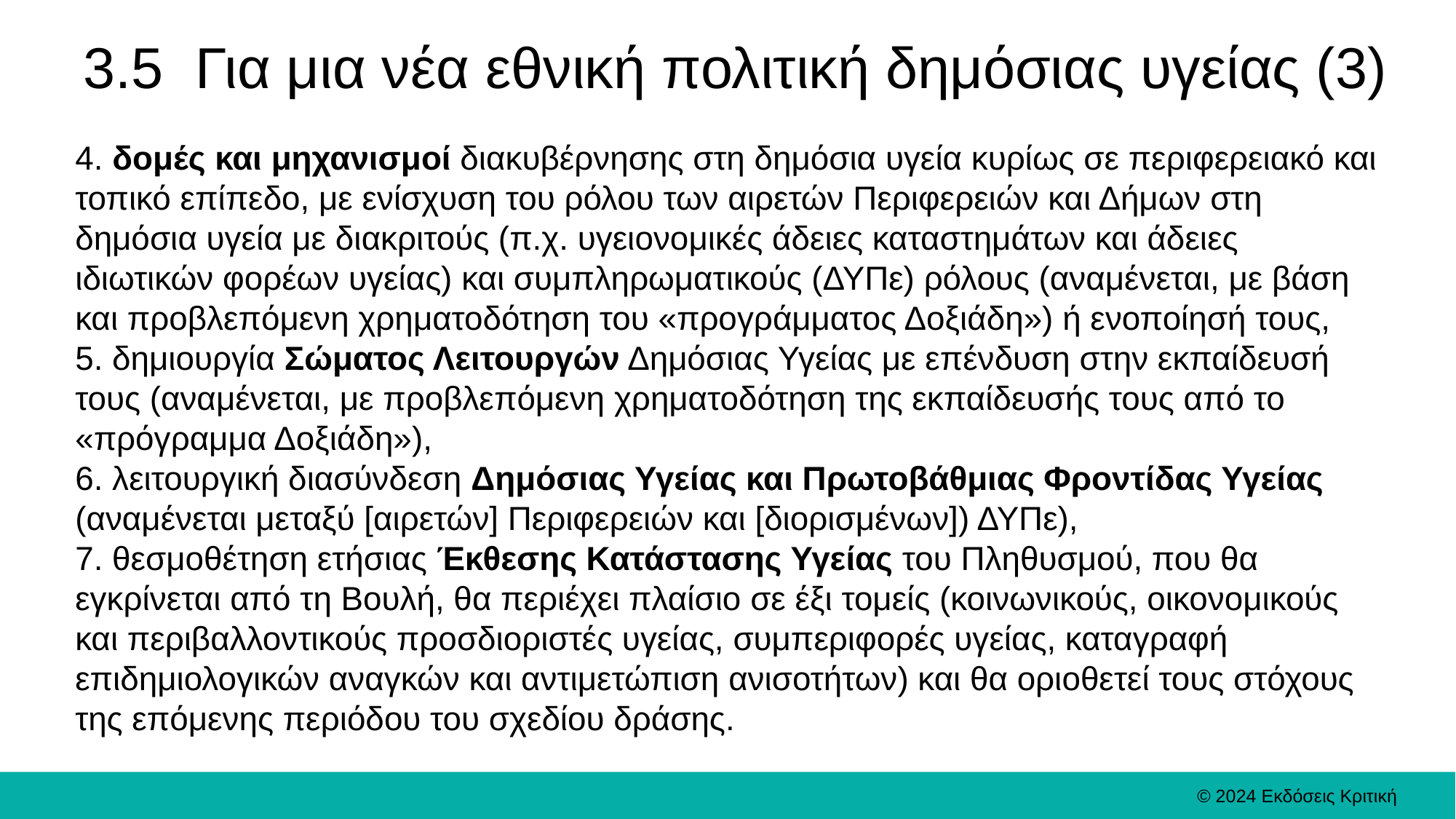

# 3.5  Για μια νέα εθνική πολιτική δημόσιας υγείας (3)
4. δομές και μηχανισμοί διακυβέρνησης στη δημόσια υγεία κυρίως σε περιφερειακό και τοπικό επίπεδο, με ενίσχυση του ρόλου των αιρετών Περιφερειών και Δήμων στη δημόσια υγεία με διακριτούς (π.χ. υγειονομικές άδειες καταστημάτων και άδειες ιδιωτικών φορέων υγείας) και συμπληρωματικούς (ΔΥΠε) ρόλους (αναμένεται, με βάση και προβλεπόμενη χρηματοδότηση του «προγράμματος Δοξιάδη») ή ενοποίησή τους,
5. δημιουργία Σώματος Λειτουργών Δημόσιας Υγείας με επένδυση στην εκπαίδευσή τους (αναμένεται, με προβλεπόμενη χρηματοδότηση της εκπαίδευσής τους από το «πρόγραμμα Δοξιάδη»),
6. λειτουργική διασύνδεση Δημόσιας Υγείας και Πρωτοβάθμιας Φροντίδας Υγείας (αναμένεται μεταξύ [αιρετών] Περιφερειών και [διορισμένων]) ΔΥΠε),
7. θεσμοθέτηση ετήσιας Έκθεσης Κατάστασης Υγείας του Πληθυσμού, που θα εγκρίνεται από τη Βουλή, θα περιέχει πλαίσιο σε έξι τομείς (κοινωνικούς, οικονομικούς και περιβαλλοντικούς προσδιοριστές υγείας, συμπεριφορές υγείας, καταγραφή επιδημιολογικών αναγκών και αντιμετώπιση ανισοτήτων) και θα οριοθετεί τους στόχους της επόμενης περιόδου του σχεδίου δράσης.

© 2024 Εκδόσεις Κριτική